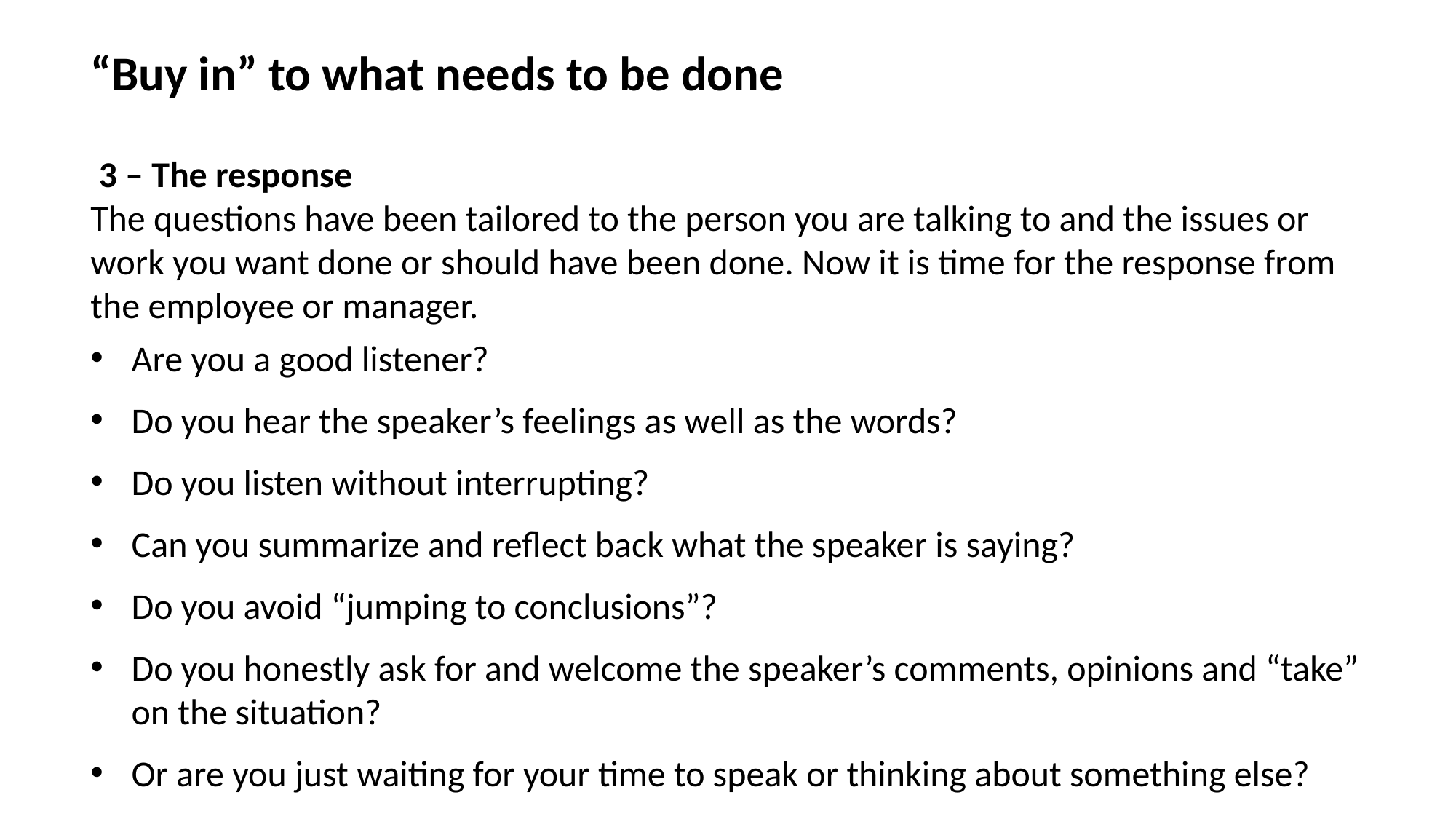

“Buy in” to what needs to be done

 3 – The response
The questions have been tailored to the person you are talking to and the issues or work you want done or should have been done. Now it is time for the response from the employee or manager.
Are you a good listener?
Do you hear the speaker’s feelings as well as the words?
Do you listen without interrupting?
Can you summarize and reflect back what the speaker is saying?
Do you avoid “jumping to conclusions”?
Do you honestly ask for and welcome the speaker’s comments, opinions and “take” on the situation?
Or are you just waiting for your time to speak or thinking about something else?